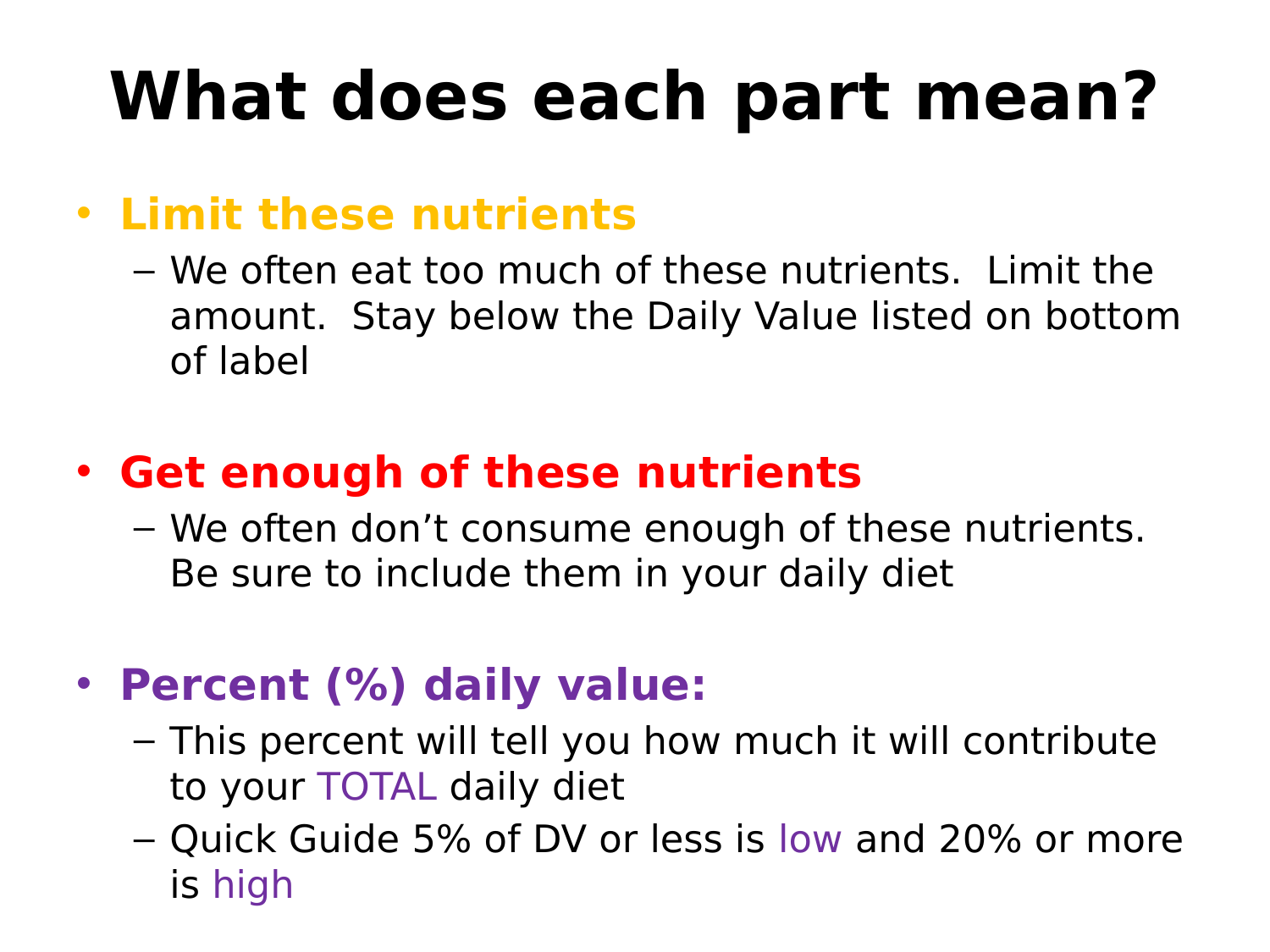

# What does each part mean?
Limit these nutrients
We often eat too much of these nutrients.  Limit the amount.  Stay below the Daily Value listed on bottom of label

Get enough of these nutrients
We often don’t consume enough of these nutrients.  Be sure to include them in your daily diet

Percent (%) daily value:
This percent will tell you how much it will contribute to your TOTAL daily diet
Quick Guide 5% of DV or less is low and 20% or more is high